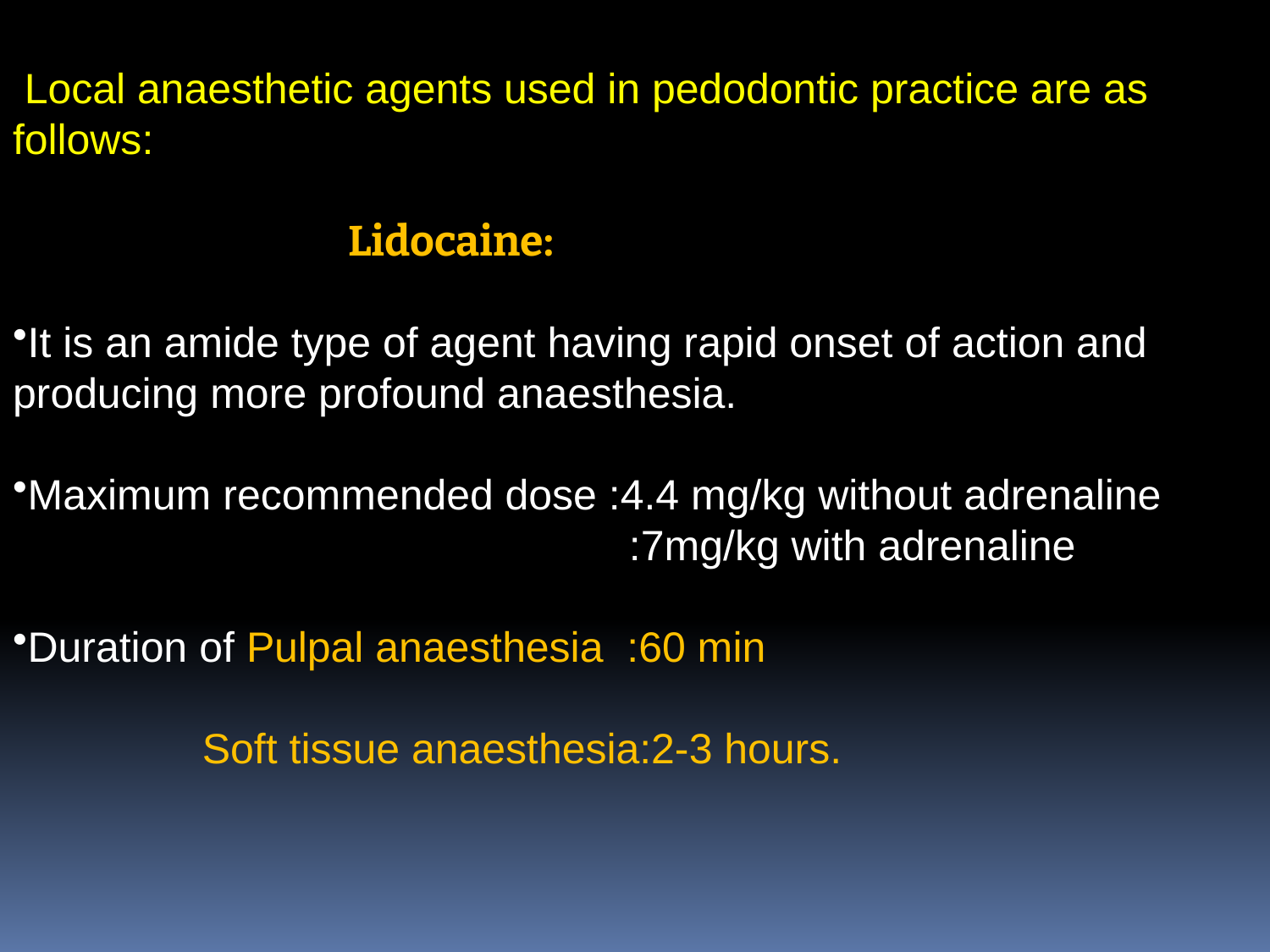

Local anaesthetic agents used in pedodontic practice are as follows:
                                            Lidocaine:

It is an amide type of agent having rapid onset of action and producing more profound anaesthesia.

Maximum recommended dose :4.4 mg/kg without adrenaline
                                                    :7mg/kg with adrenaline

Duration of Pulpal anaesthesia  :60 min

                Soft tissue anaesthesia:2-3 hours.